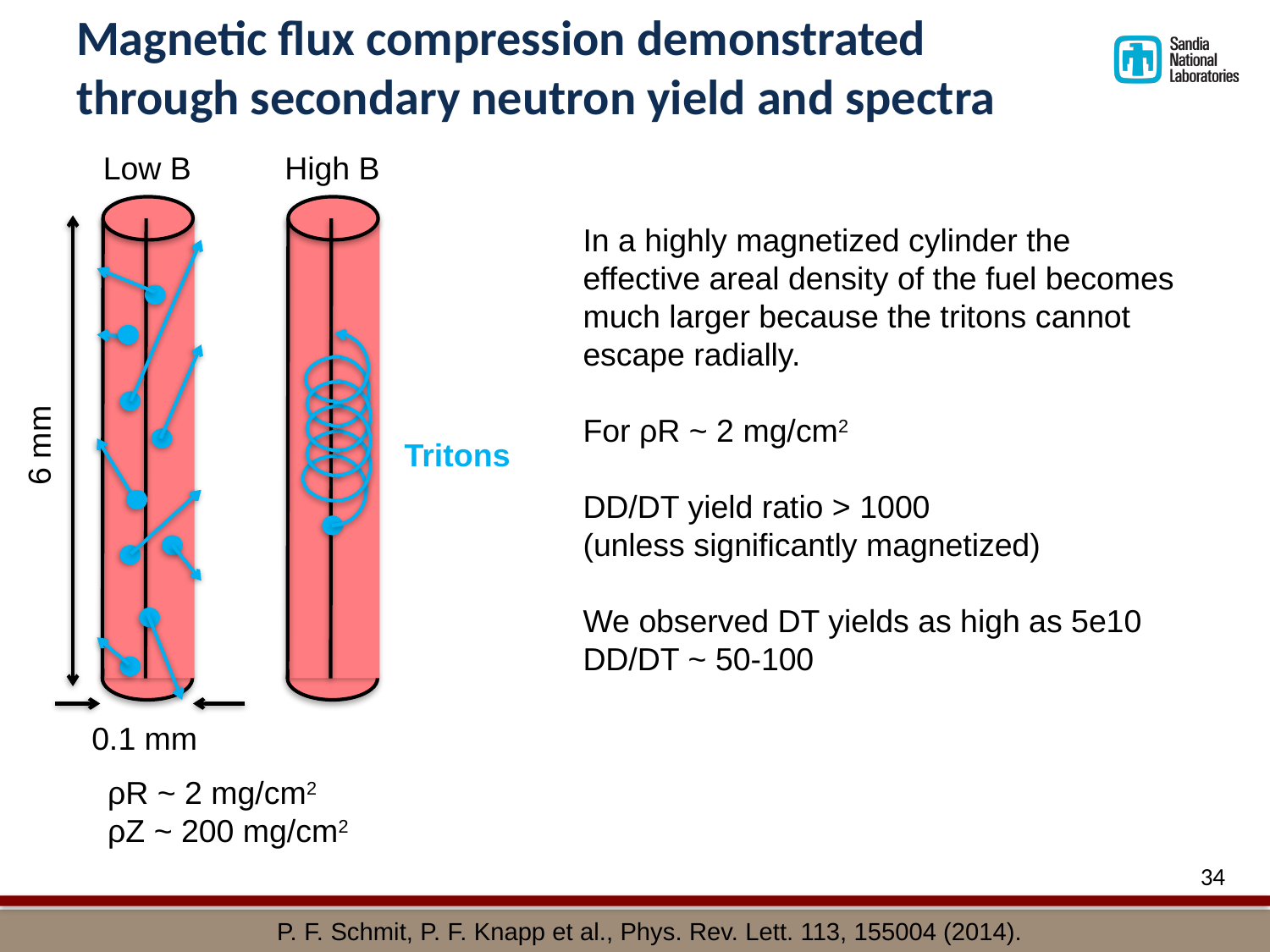

# Magnetic flux compression demonstrated through secondary neutron yield and spectra
High B
Low B

In a highly magnetized cylinder the effective areal density of the fuel becomes much larger because the tritons cannot escape radially.

For ρR ~ 2 mg/cm2

DD/DT yield ratio > 1000
(unless significantly magnetized)

We observed DT yields as high as 5e10
DD/DT ~ 50-100

6 mm

Tritons

0.1 mm
ρR ~ 2 mg/cm2
ρZ ~ 200 mg/cm2
34
P. F. Schmit, P. F. Knapp et al., Phys. Rev. Lett. 113, 155004 (2014).